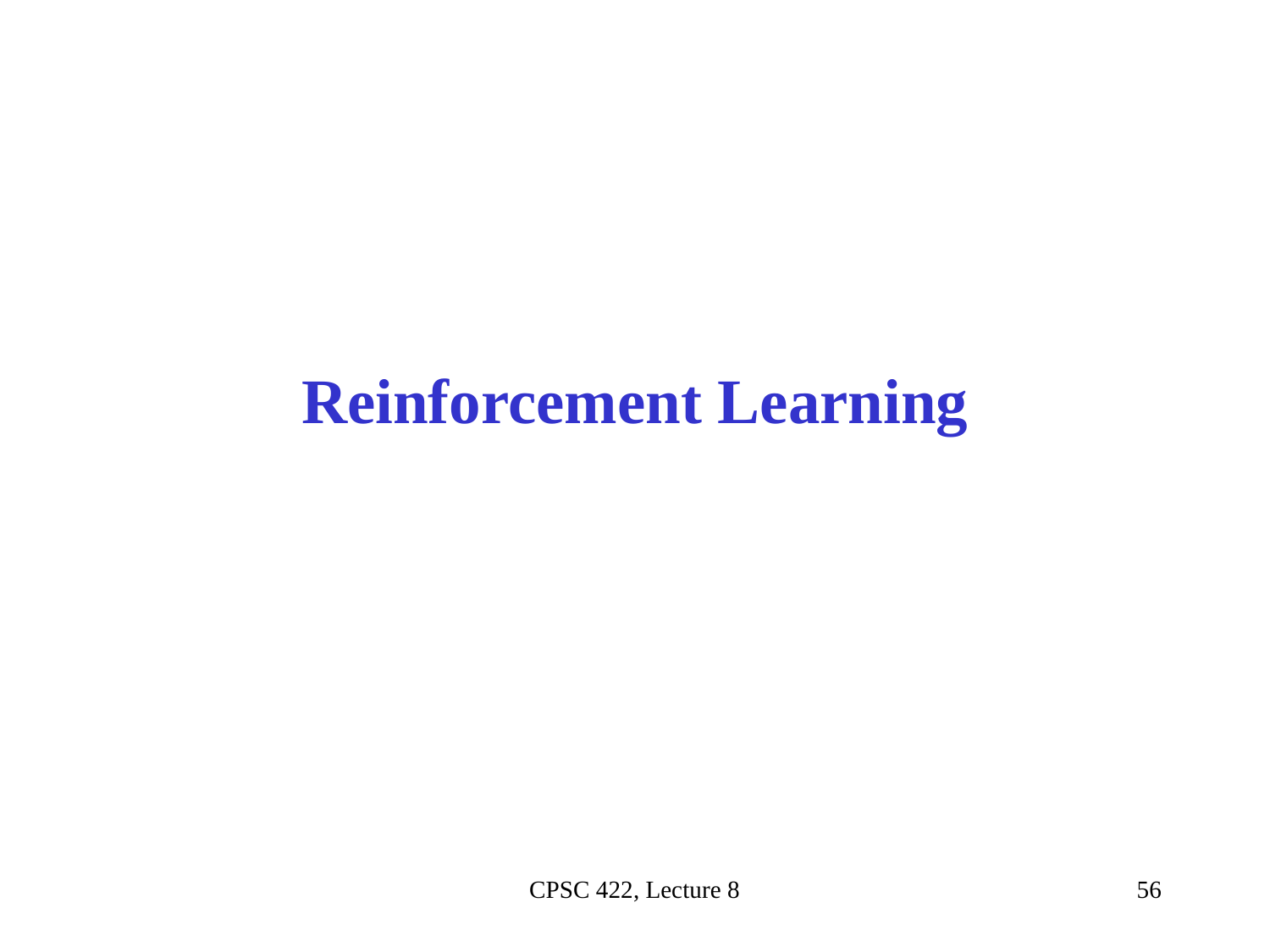

# Reinforcement Learning
CPSC 422, Lecture 8
56